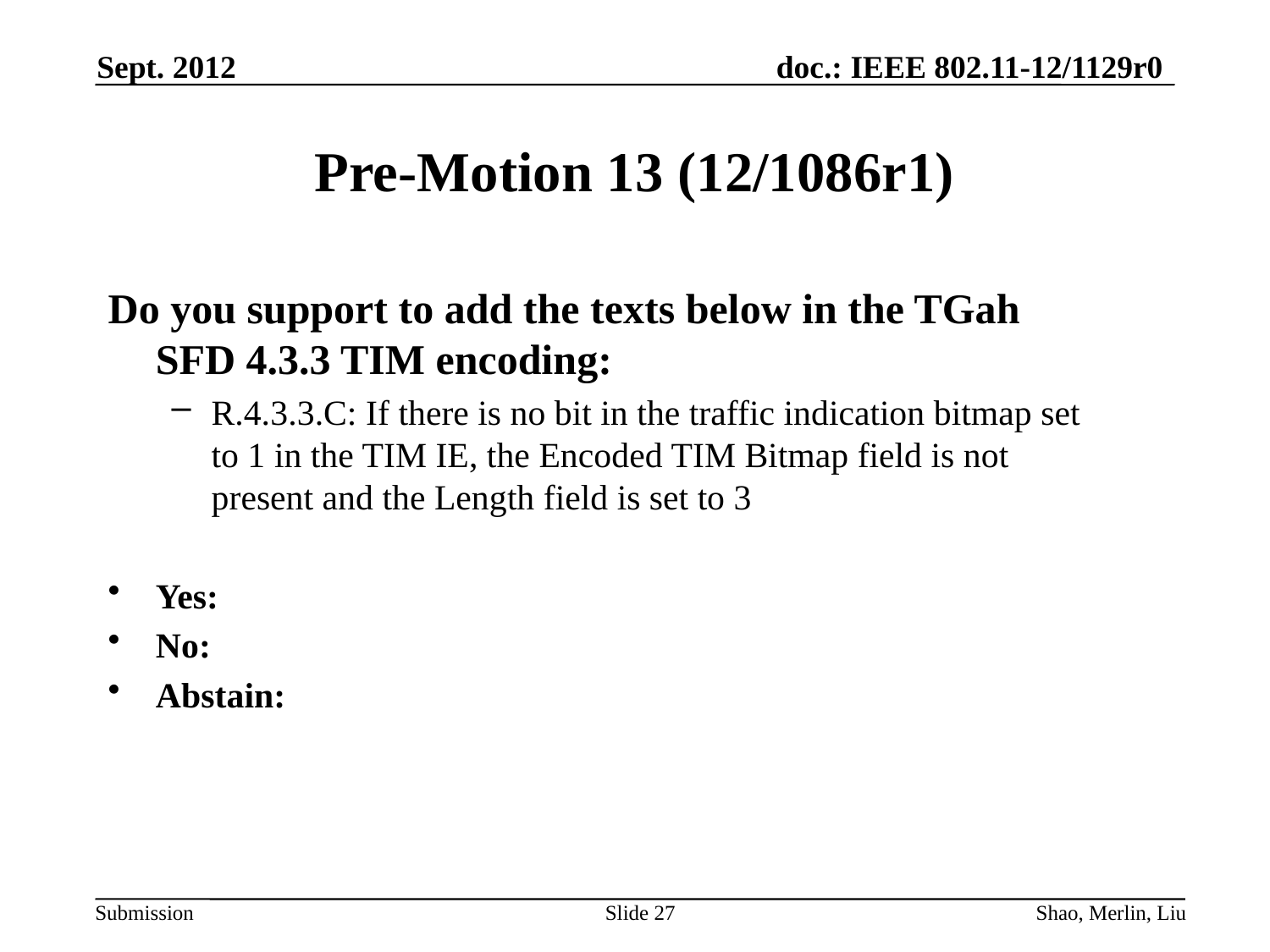

Sept. 2012
# Pre-Motion 13 (12/1086r1)
Do you support to add the texts below in the TGah SFD 4.3.3 TIM encoding:
R.4.3.3.C: If there is no bit in the traffic indication bitmap set to 1 in the TIM IE, the Encoded TIM Bitmap field is not present and the Length field is set to 3

Yes:
No:
Abstain:

Slide 27
Shao, Merlin, Liu